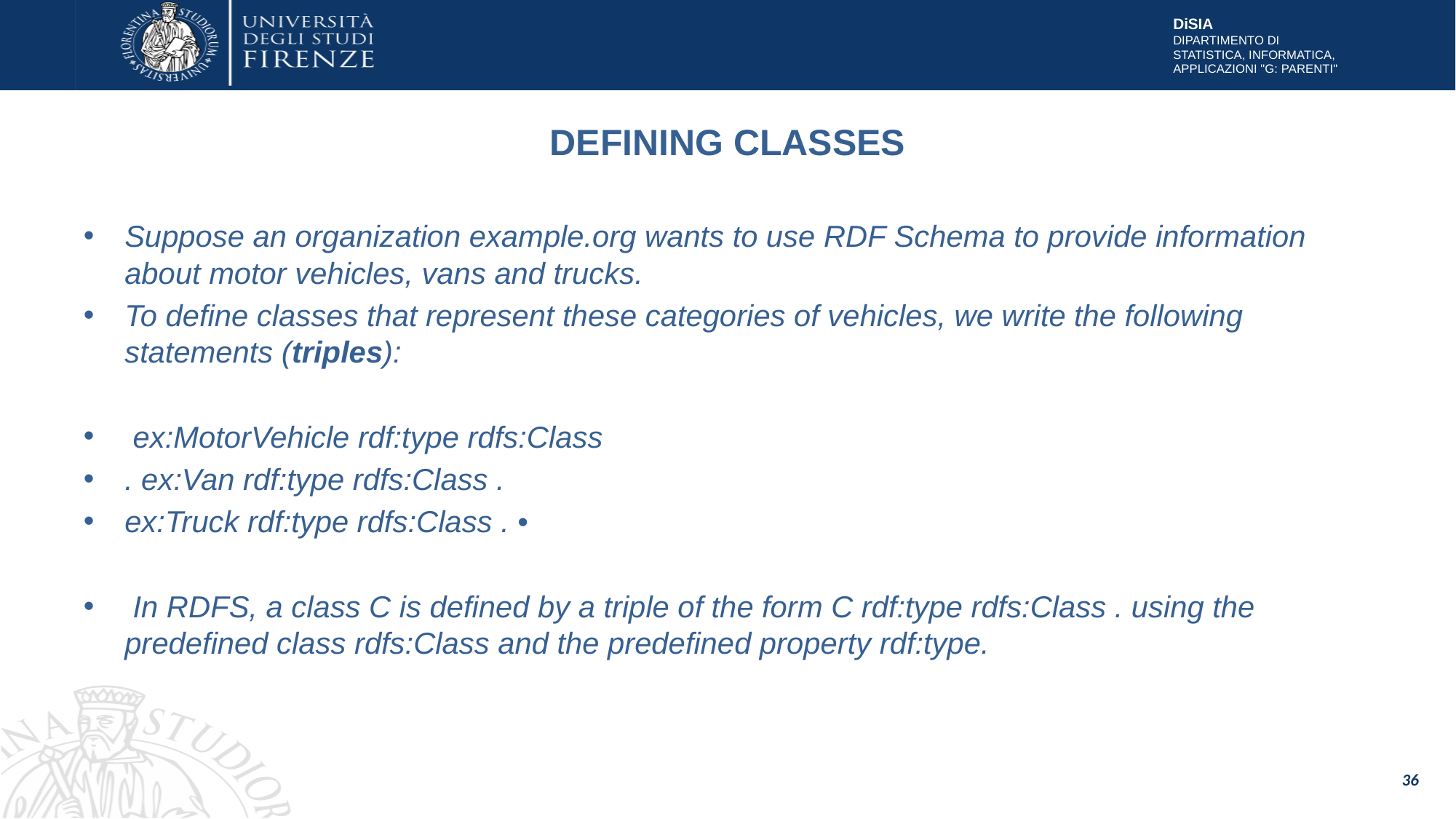

# DEFINING CLASSES
Suppose an organization example.org wants to use RDF Schema to provide information about motor vehicles, vans and trucks.
To define classes that represent these categories of vehicles, we write the following statements (triples):

 ex:MotorVehicle rdf:type rdfs:Class
. ex:Van rdf:type rdfs:Class .
ex:Truck rdf:type rdfs:Class . •

 In RDFS, a class C is defined by a triple of the form C rdf:type rdfs:Class . using the predefined class rdfs:Class and the predefined property rdf:type.
36